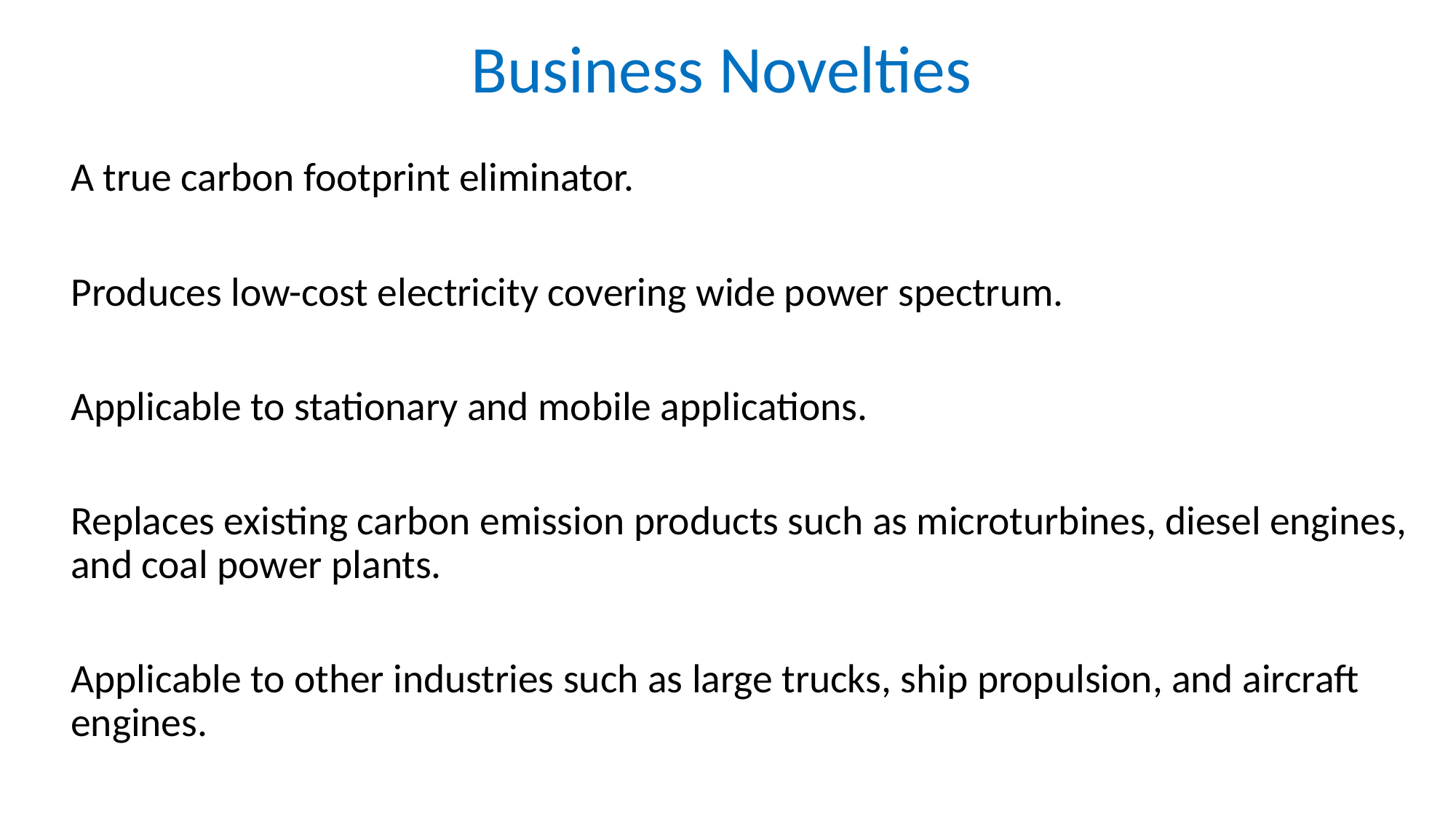

# Business Novelties
A true carbon footprint eliminator.

Produces low-cost electricity covering wide power spectrum.

Applicable to stationary and mobile applications.

Replaces existing carbon emission products such as microturbines, diesel engines, and coal power plants.

Applicable to other industries such as large trucks, ship propulsion, and aircraft engines.